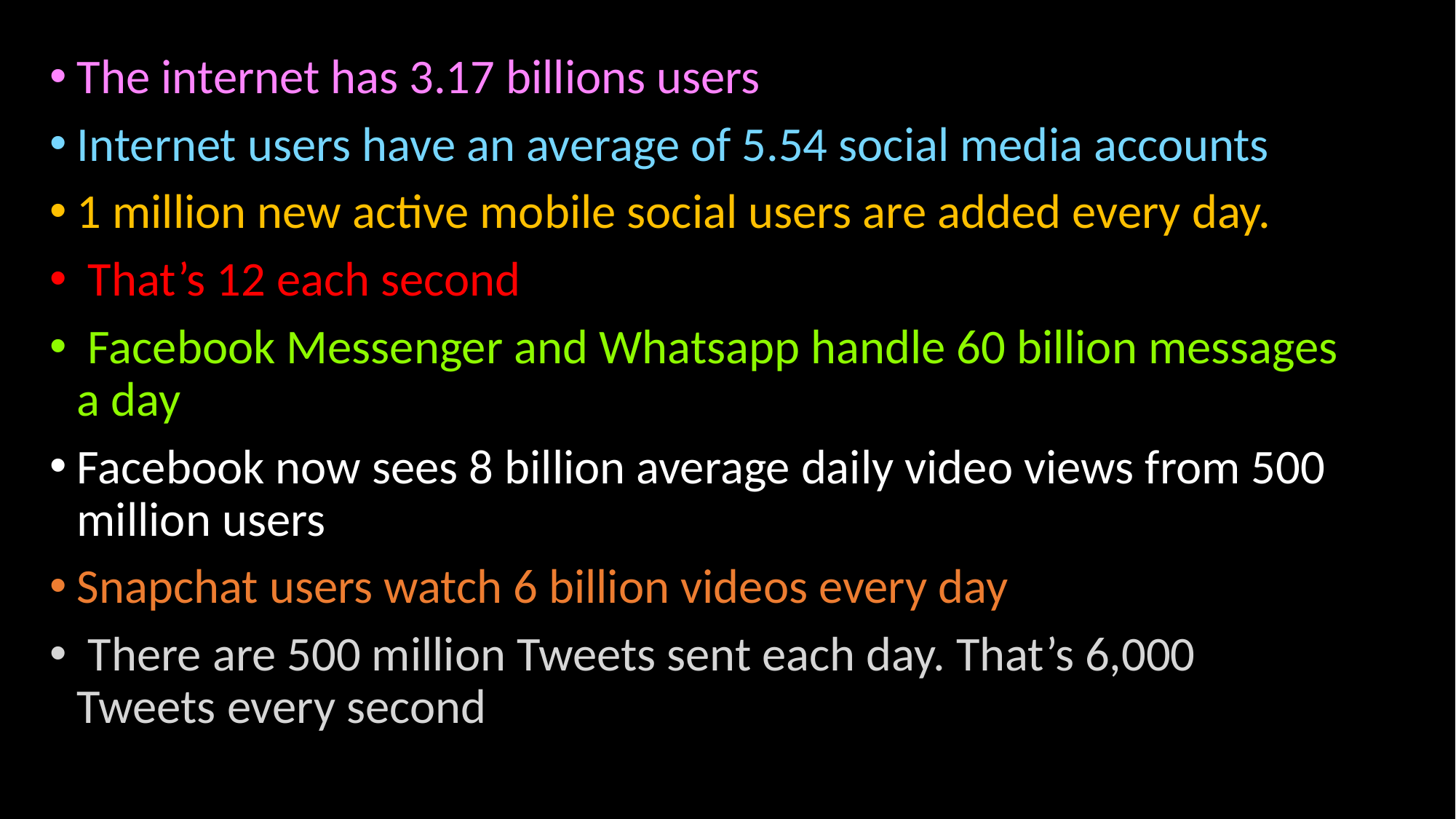

The internet has 3.17 billions users
Internet users have an average of 5.54 social media accounts
1 million new active mobile social users are added every day.
 That’s 12 each second
 Facebook Messenger and Whatsapp handle 60 billion messages a day
Facebook now sees 8 billion average daily video views from 500 million users
Snapchat users watch 6 billion videos every day
 There are 500 million Tweets sent each day. That’s 6,000 Tweets every second